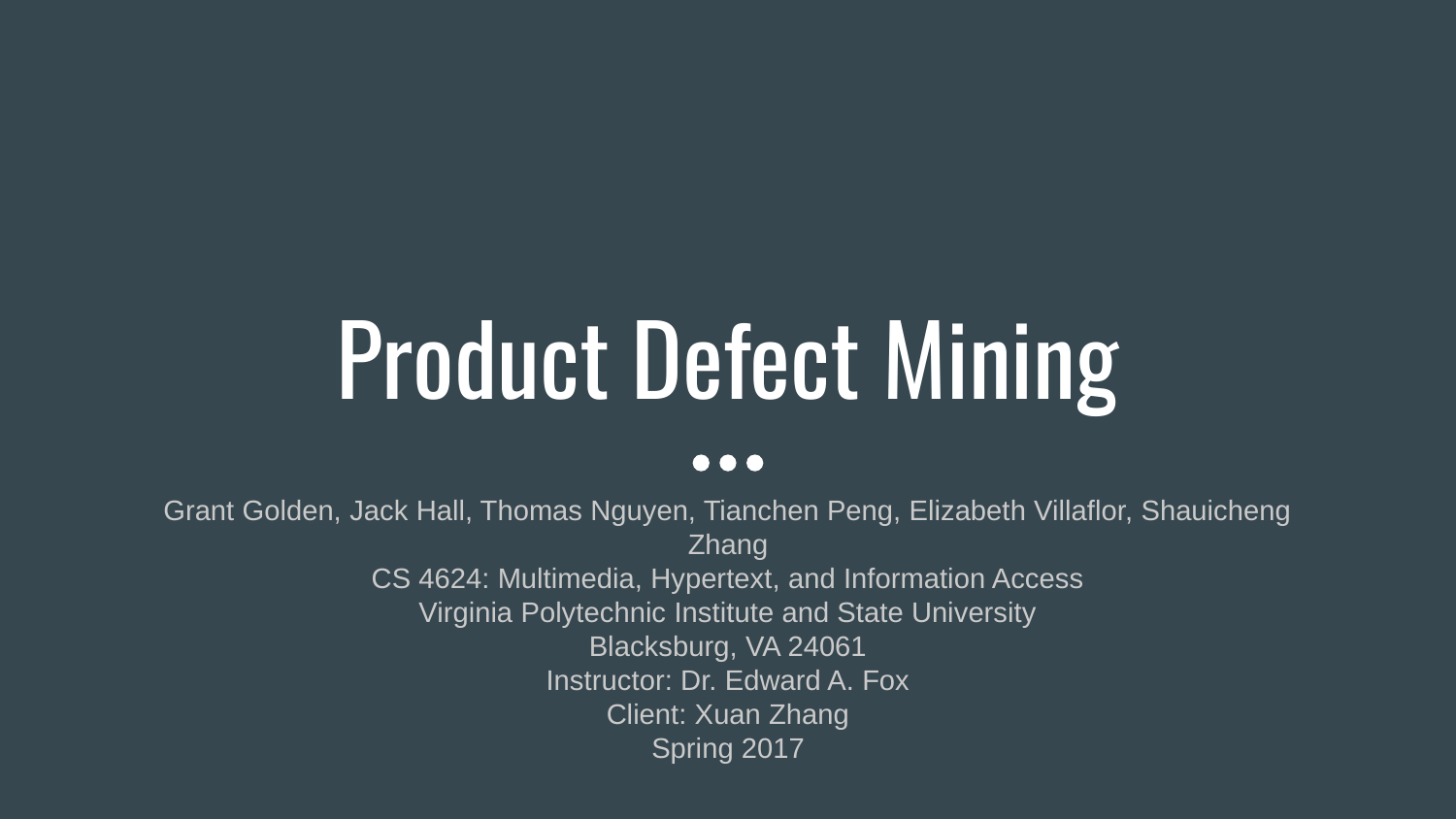

# Product Defect Mining
Grant Golden, Jack Hall, Thomas Nguyen, Tianchen Peng, Elizabeth Villaflor, Shauicheng Zhang
CS 4624: Multimedia, Hypertext, and Information Access
Virginia Polytechnic Institute and State University
Blacksburg, VA 24061
Instructor: Dr. Edward A. Fox
Client: Xuan Zhang
Spring 2017